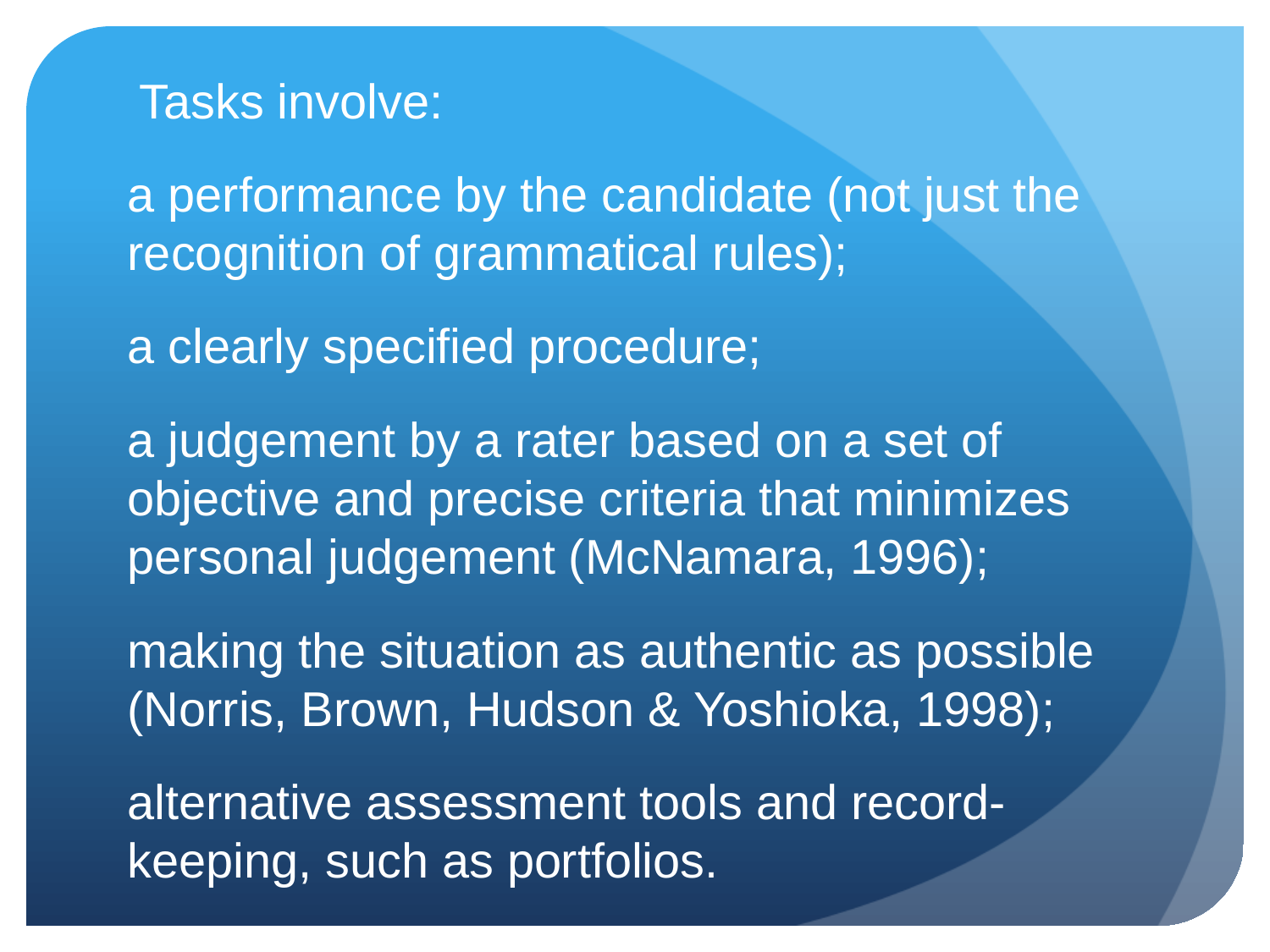

Tasks involve:
a performance by the candidate (not just the recognition of grammatical rules);
a clearly specified procedure;
a judgement by a rater based on a set of objective and precise criteria that minimizes personal judgement (McNamara, 1996);
making the situation as authentic as possible (Norris, Brown, Hudson & Yoshioka, 1998);
alternative assessment tools and record-keeping, such as portfolios.